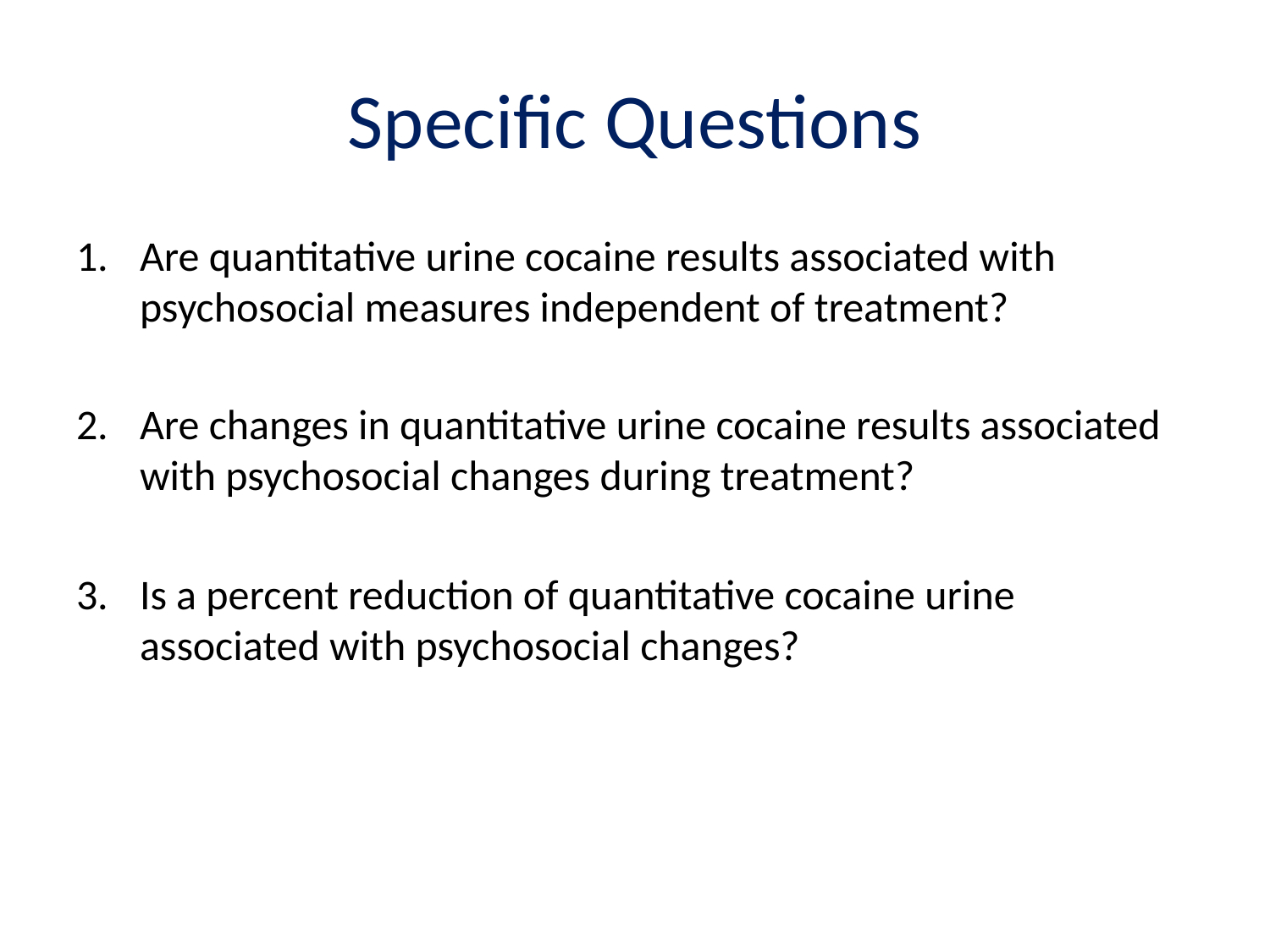

# Specific Questions
Are quantitative urine cocaine results associated with psychosocial measures independent of treatment?

Are changes in quantitative urine cocaine results associated with psychosocial changes during treatment?

Is a percent reduction of quantitative cocaine urine associated with psychosocial changes?